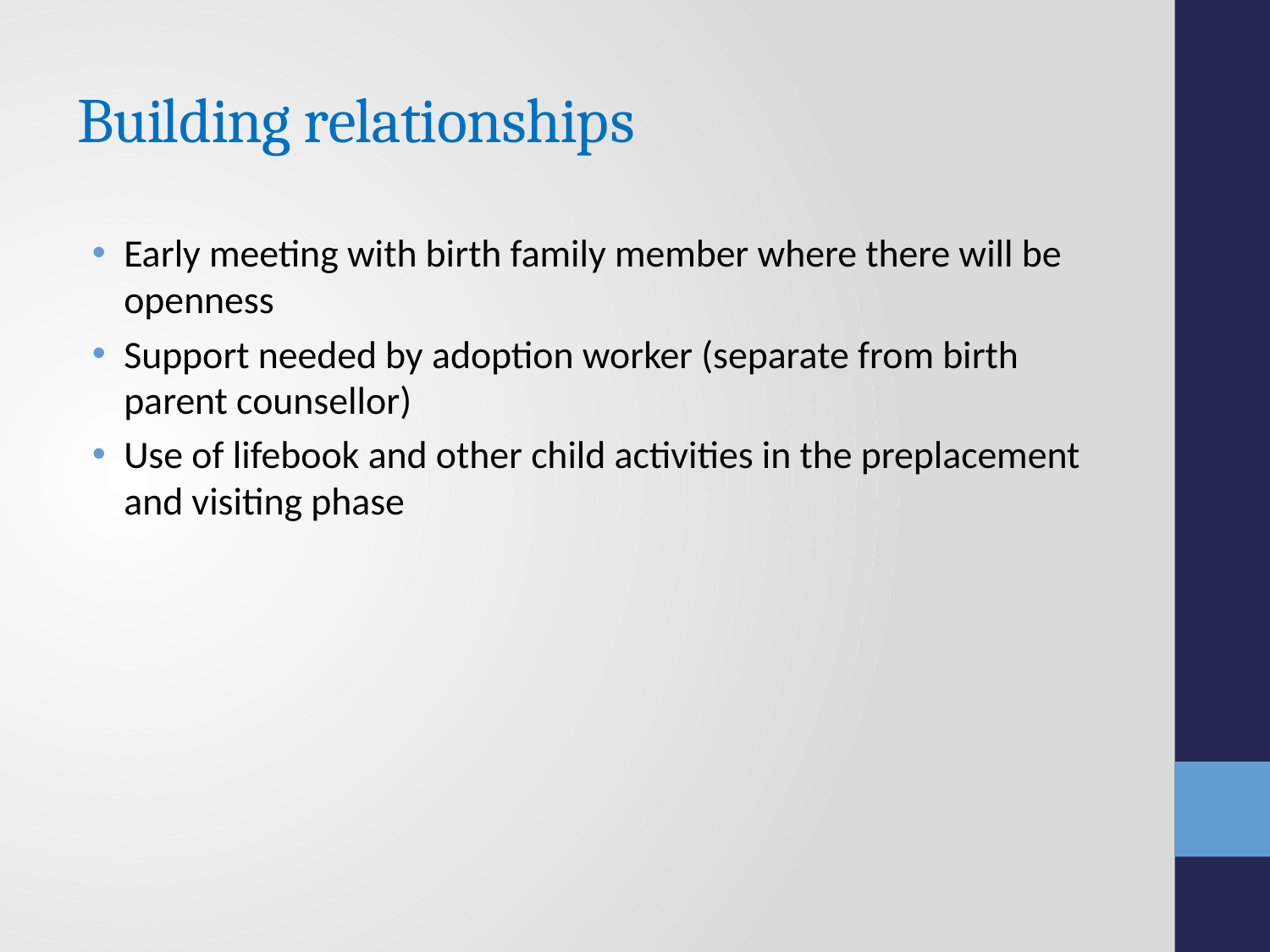

# Building relationships
Early meeting with birth family member where there will be openness
Support needed by adoption worker (separate from birth parent counsellor)
Use of lifebook and other child activities in the preplacement and visiting phase